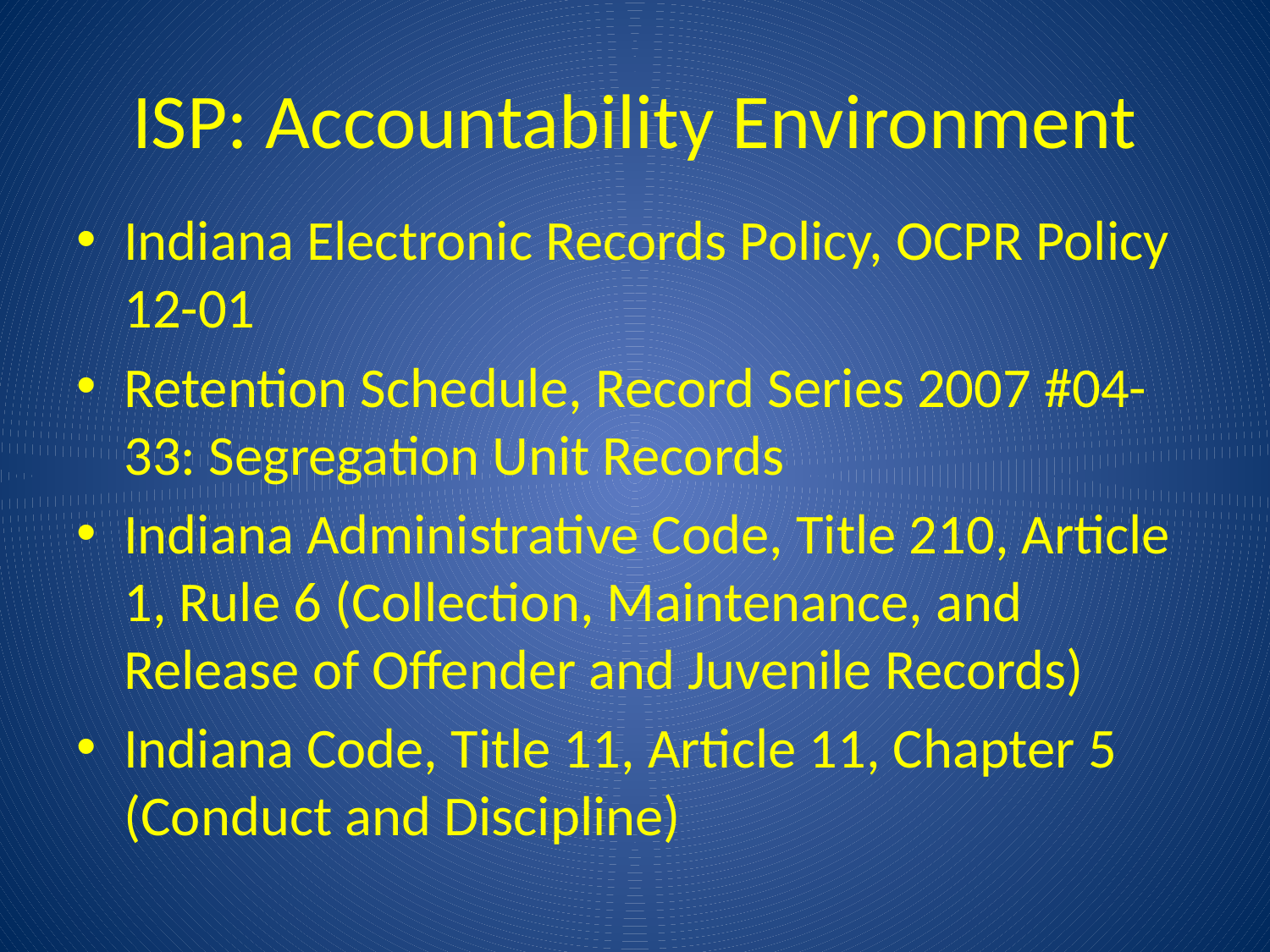

# ISP: Accountability Environment
Indiana Electronic Records Policy, OCPR Policy 12-01
Retention Schedule, Record Series 2007 #04-33: Segregation Unit Records
Indiana Administrative Code, Title 210, Article 1, Rule 6 (Collection, Maintenance, and Release of Offender and Juvenile Records)
Indiana Code, Title 11, Article 11, Chapter 5 (Conduct and Discipline)